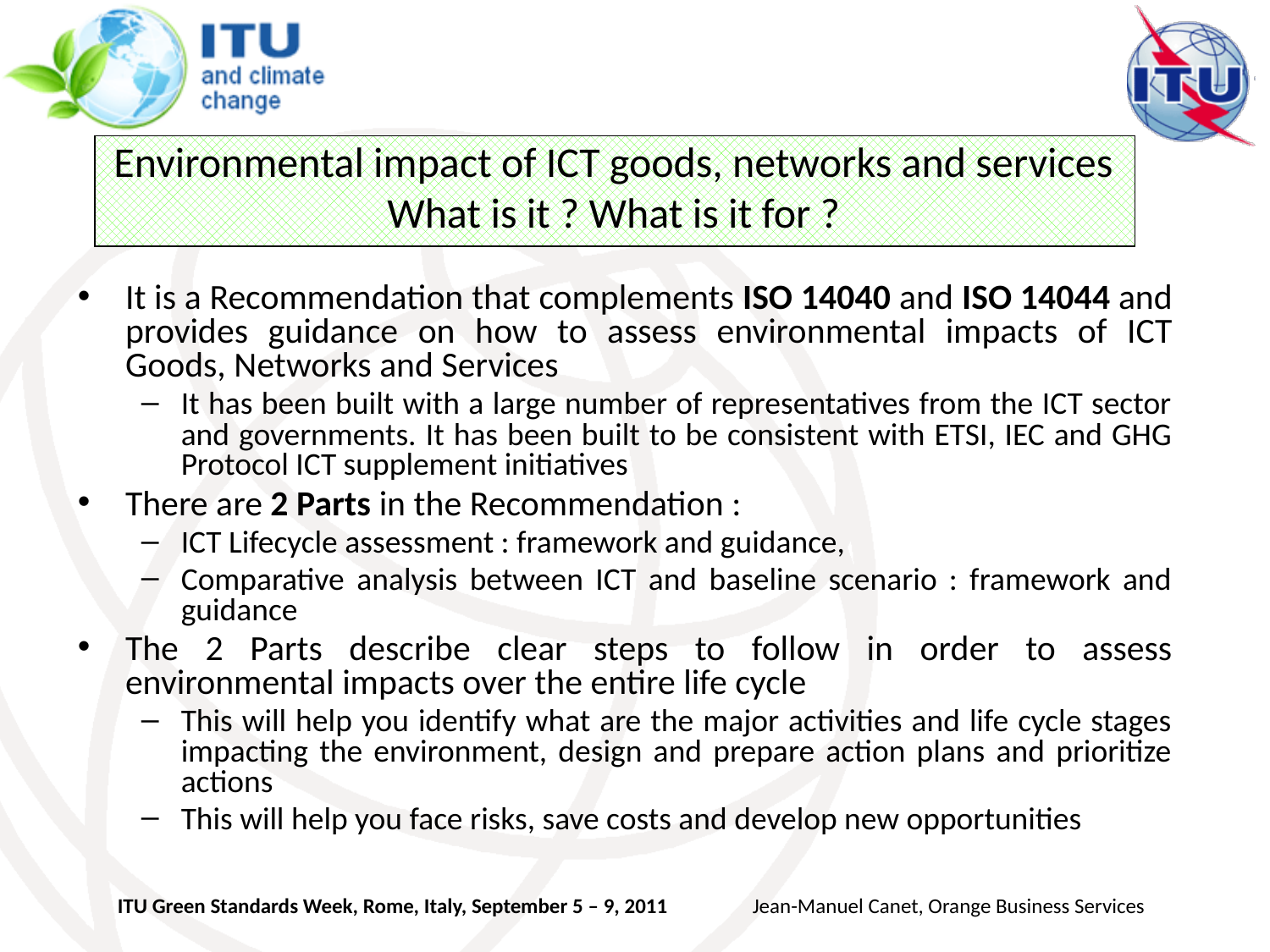

Environmental impact of ICT goods, networks and services
What is it ? What is it for ?

It is a Recommendation that complements ISO 14040 and ISO 14044 and provides guidance on how to assess environmental impacts of ICT Goods, Networks and Services
It has been built with a large number of representatives from the ICT sector and governments. It has been built to be consistent with ETSI, IEC and GHG Protocol ICT supplement initiatives
There are 2 Parts in the Recommendation :
ICT Lifecycle assessment : framework and guidance,
Comparative analysis between ICT and baseline scenario : framework and guidance
The 2 Parts describe clear steps to follow in order to assess environmental impacts over the entire life cycle
This will help you identify what are the major activities and life cycle stages impacting the environment, design and prepare action plans and prioritize actions
This will help you face risks, save costs and develop new opportunities